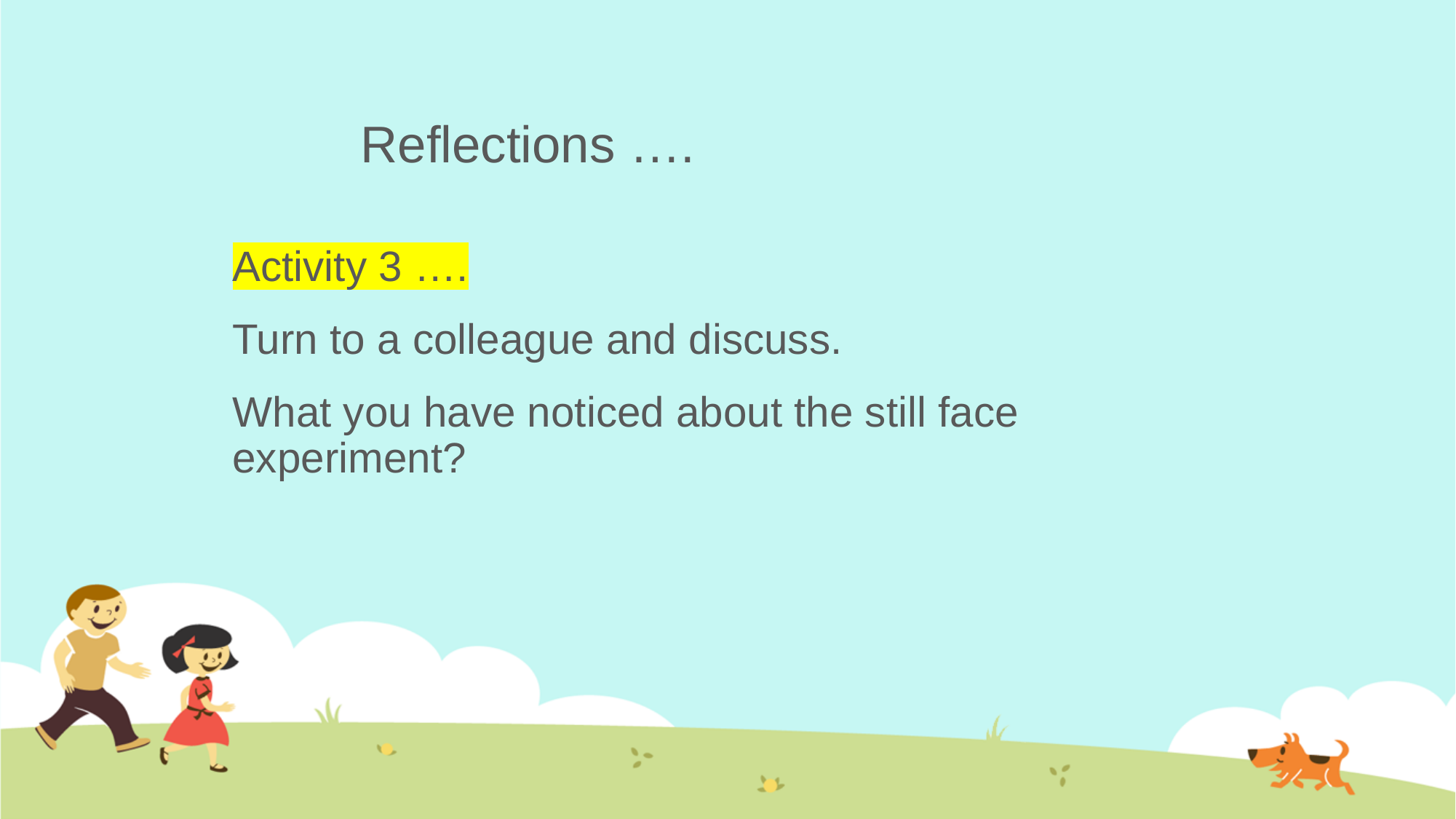

# Reflections ….
Activity 3 ….
Turn to a colleague and discuss.
What you have noticed about the still face experiment?